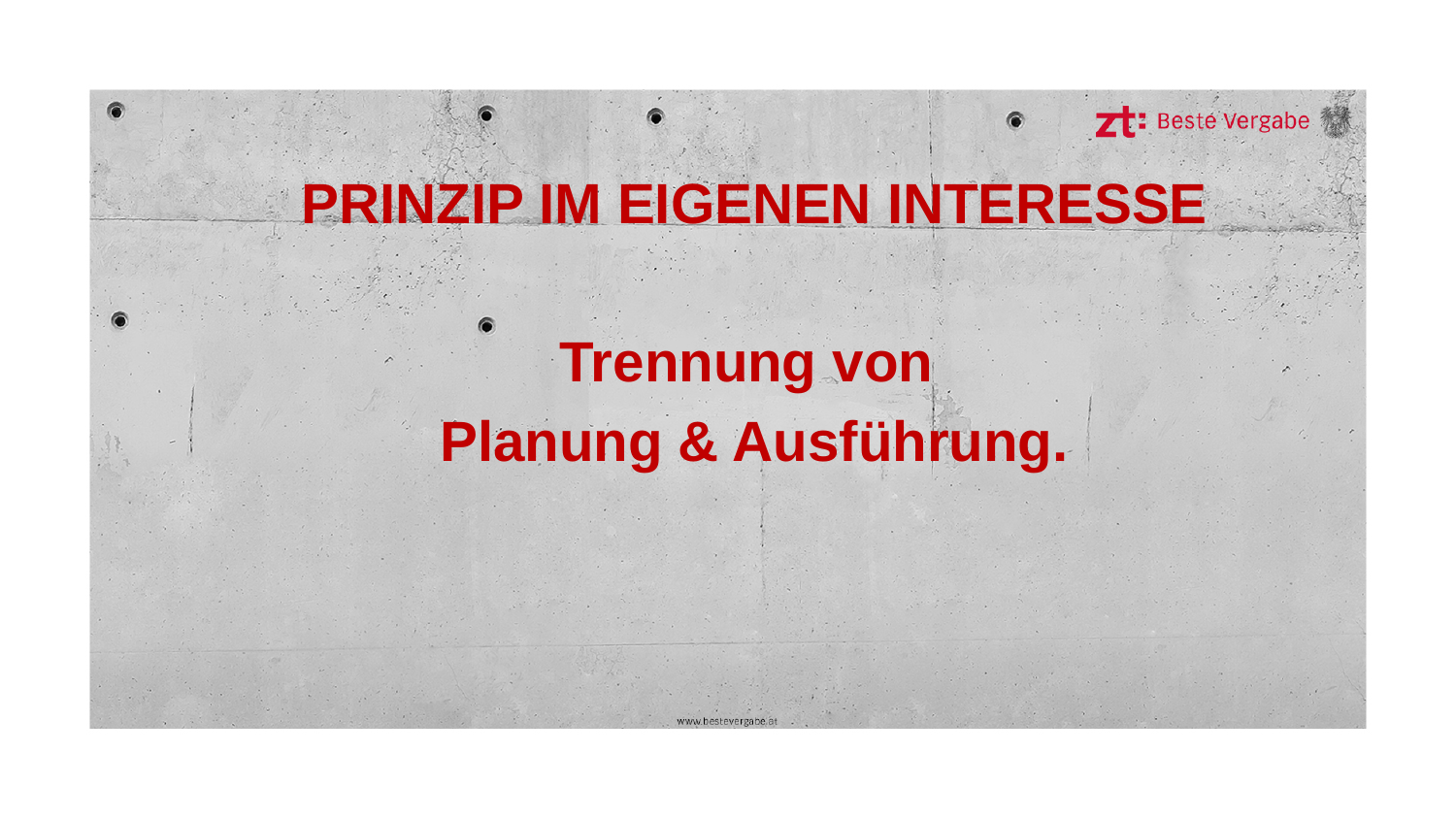

PRINZIP IM EIGENEN INTERESSE

Trennung von
Planung & Ausführung.